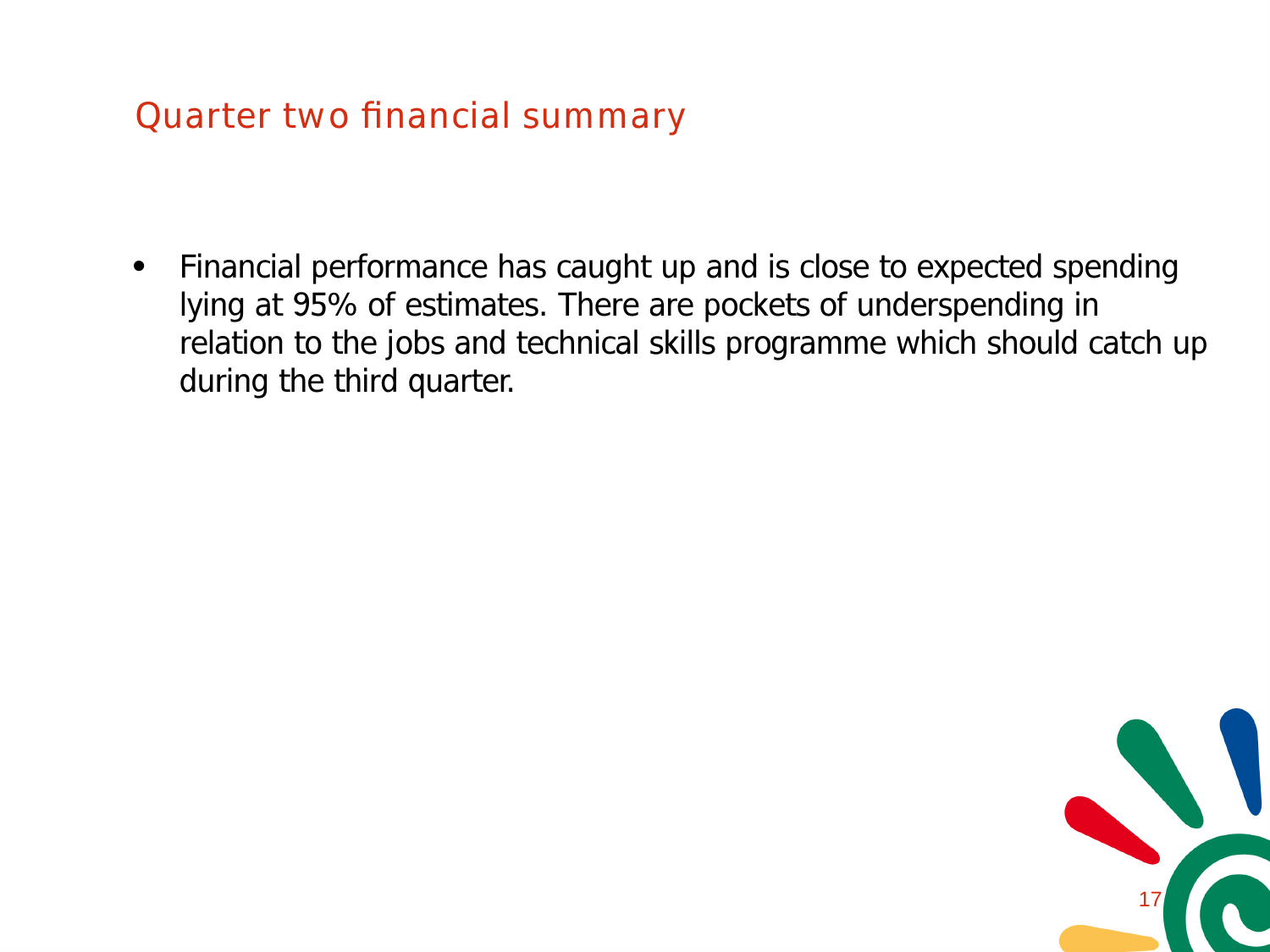

# Quarter two financial summary
Financial performance has caught up and is close to expected spending lying at 95% of estimates. There are pockets of underspending in relation to the jobs and technical skills programme which should catch up during the third quarter.

17